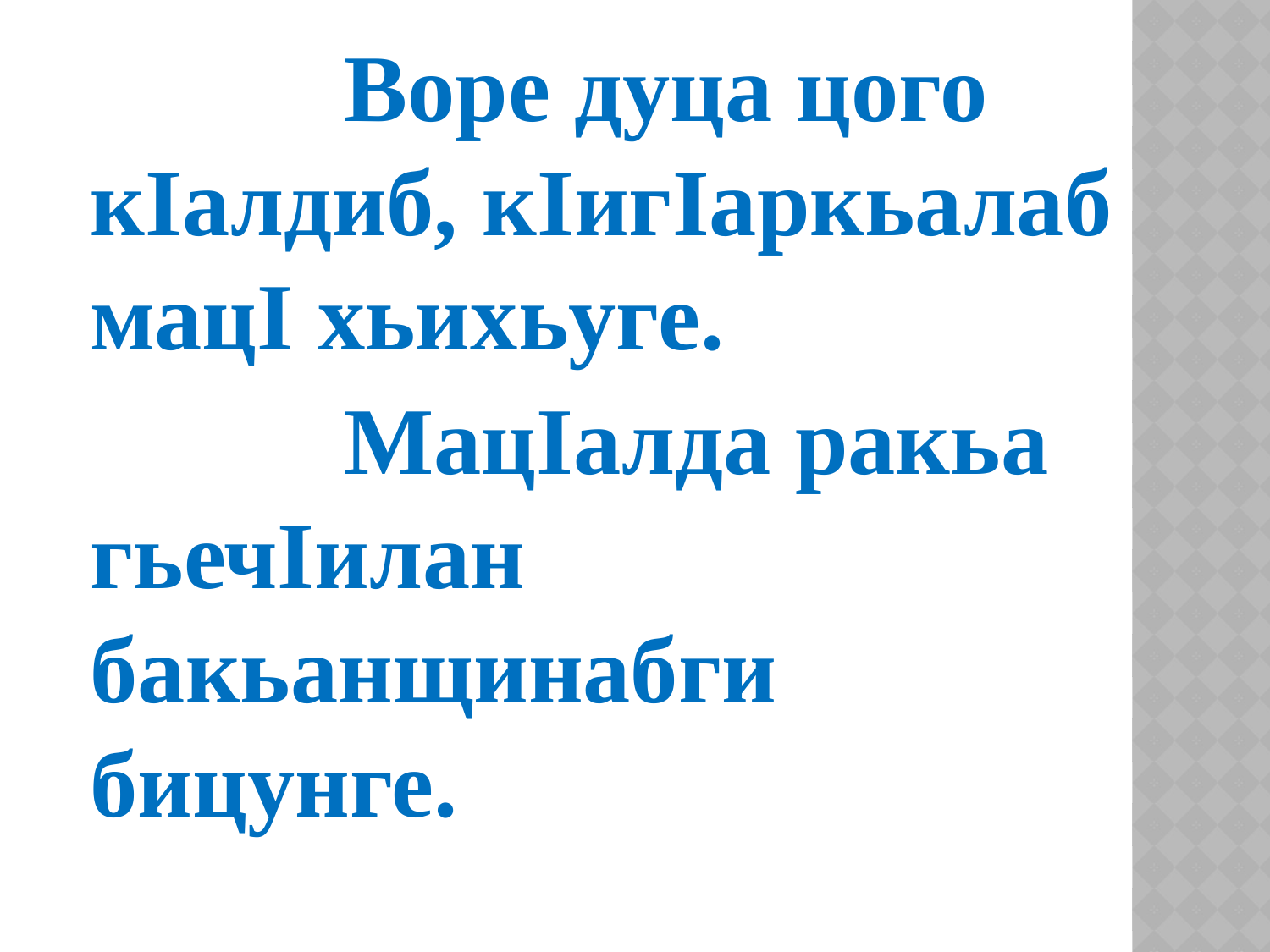

Воре дуца цого кIалдиб, кIигIаркьалаб мацI хьихьуге.
			МацIалда ракьа гьечIилан бакьанщинабги бицунге.